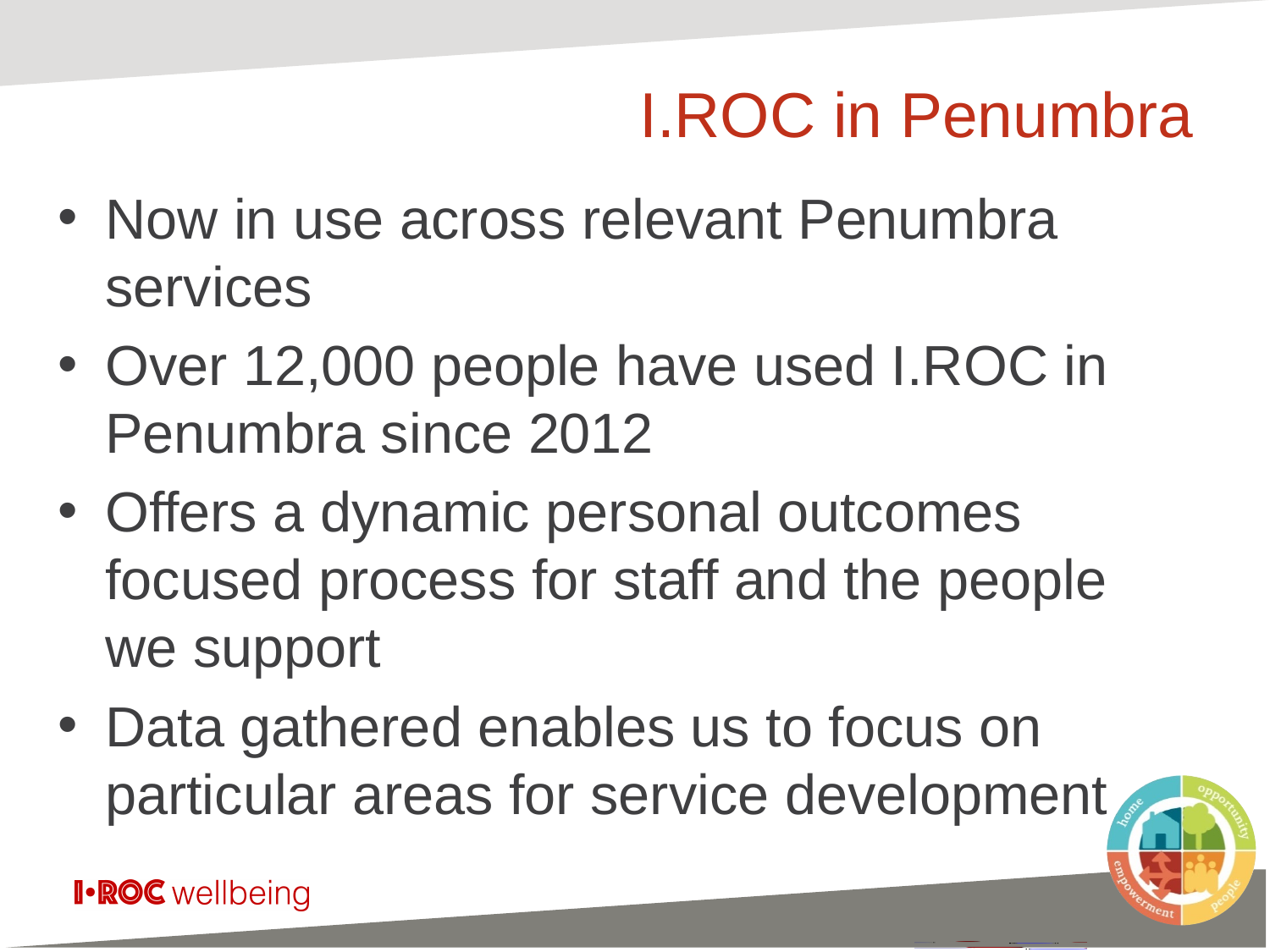

# I.ROC in Penumbra
Now in use across relevant Penumbra services
Over 12,000 people have used I.ROC in Penumbra since 2012
Offers a dynamic personal outcomes focused process for staff and the people we support
Data gathered enables us to focus on particular areas for service development